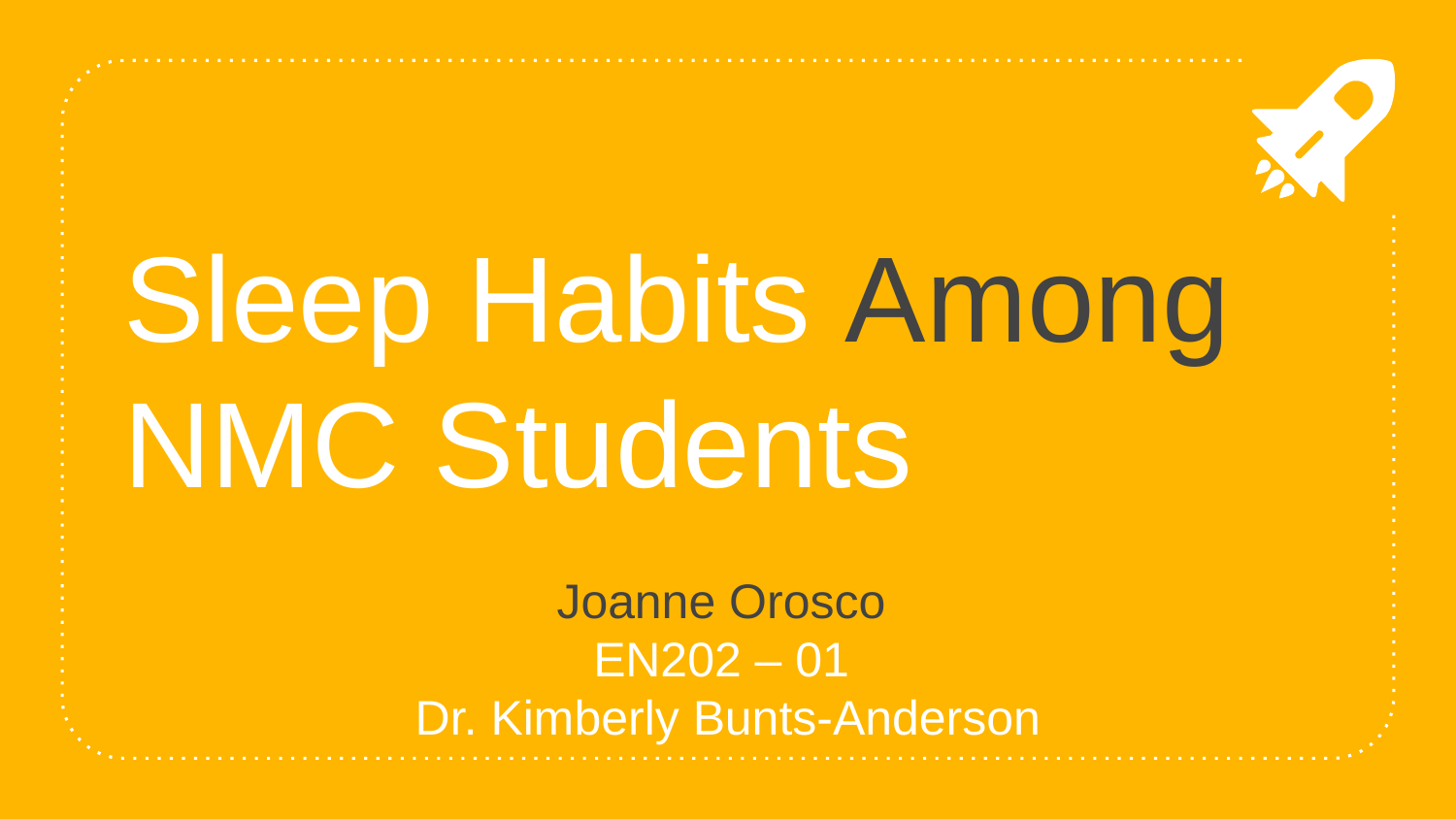

# Sleep Habits Among NMC Students
Joanne Orosco
EN202 – 01
Dr. Kimberly Bunts-Anderson